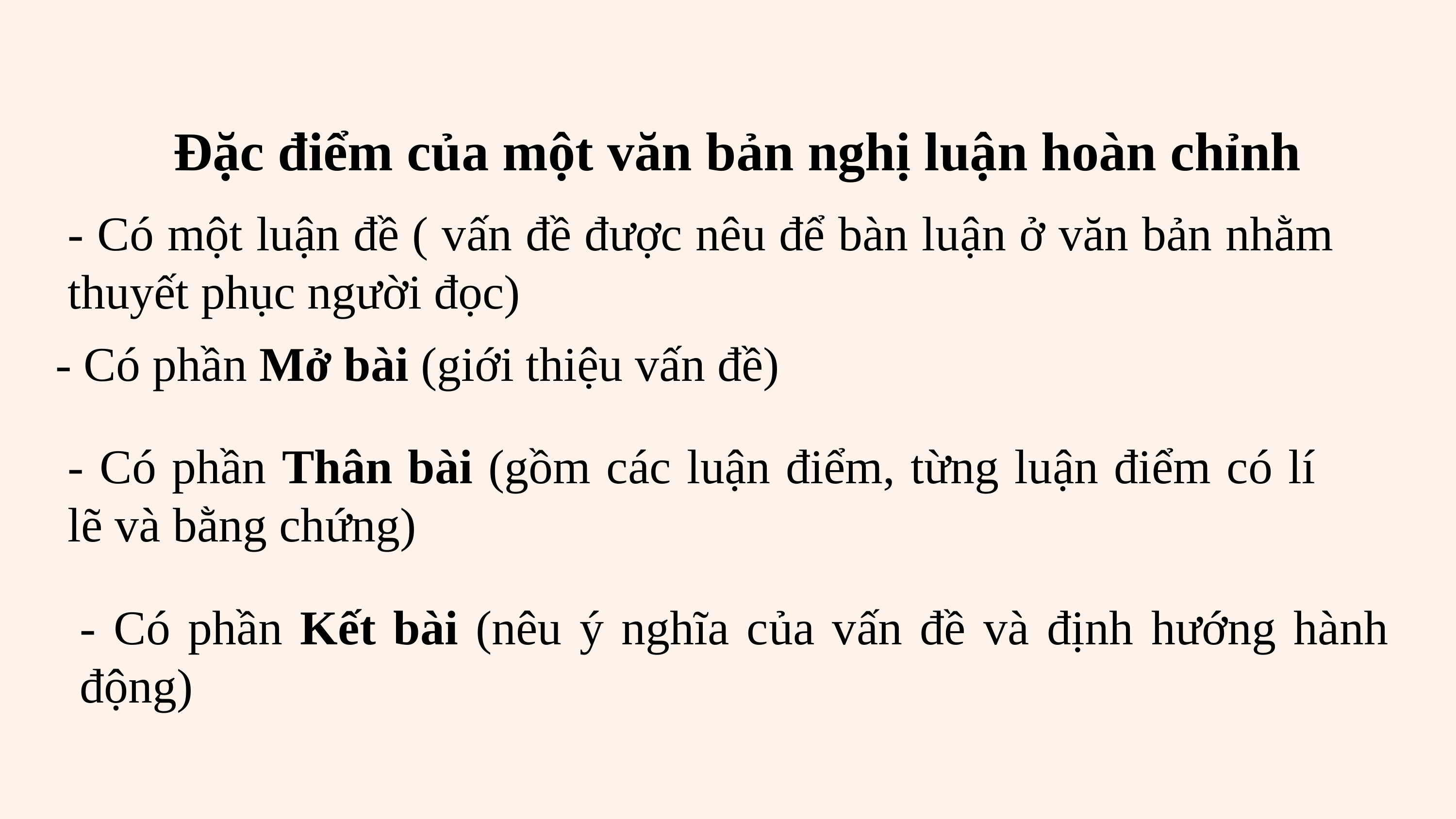

Đặc điểm của một văn bản nghị luận hoàn chỉnh
- Có một luận đề ( vấn đề được nêu để bàn luận ở văn bản nhằm thuyết phục người đọc)
- Có phần Mở bài (giới thiệu vấn đề)
- Có phần Thân bài (gồm các luận điểm, từng luận điểm có lí lẽ và bằng chứng)
- Có phần Kết bài (nêu ý nghĩa của vấn đề và định hướng hành động)